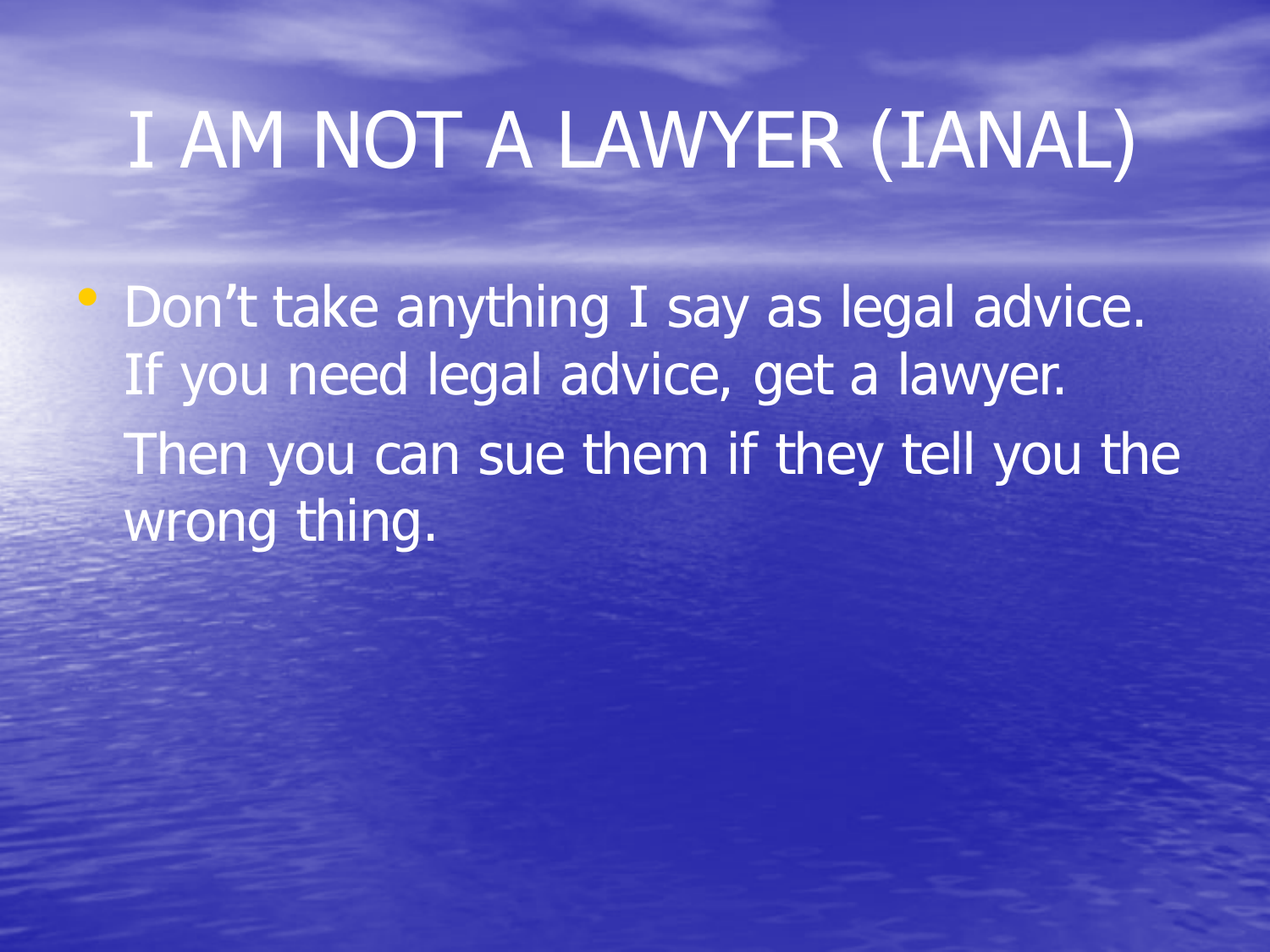

# I AM NOT A LAWYER (IANAL)
Don’t take anything I say as legal advice.  If you need legal advice, get a lawyer.
	Then you can sue them if they tell you the wrong thing.